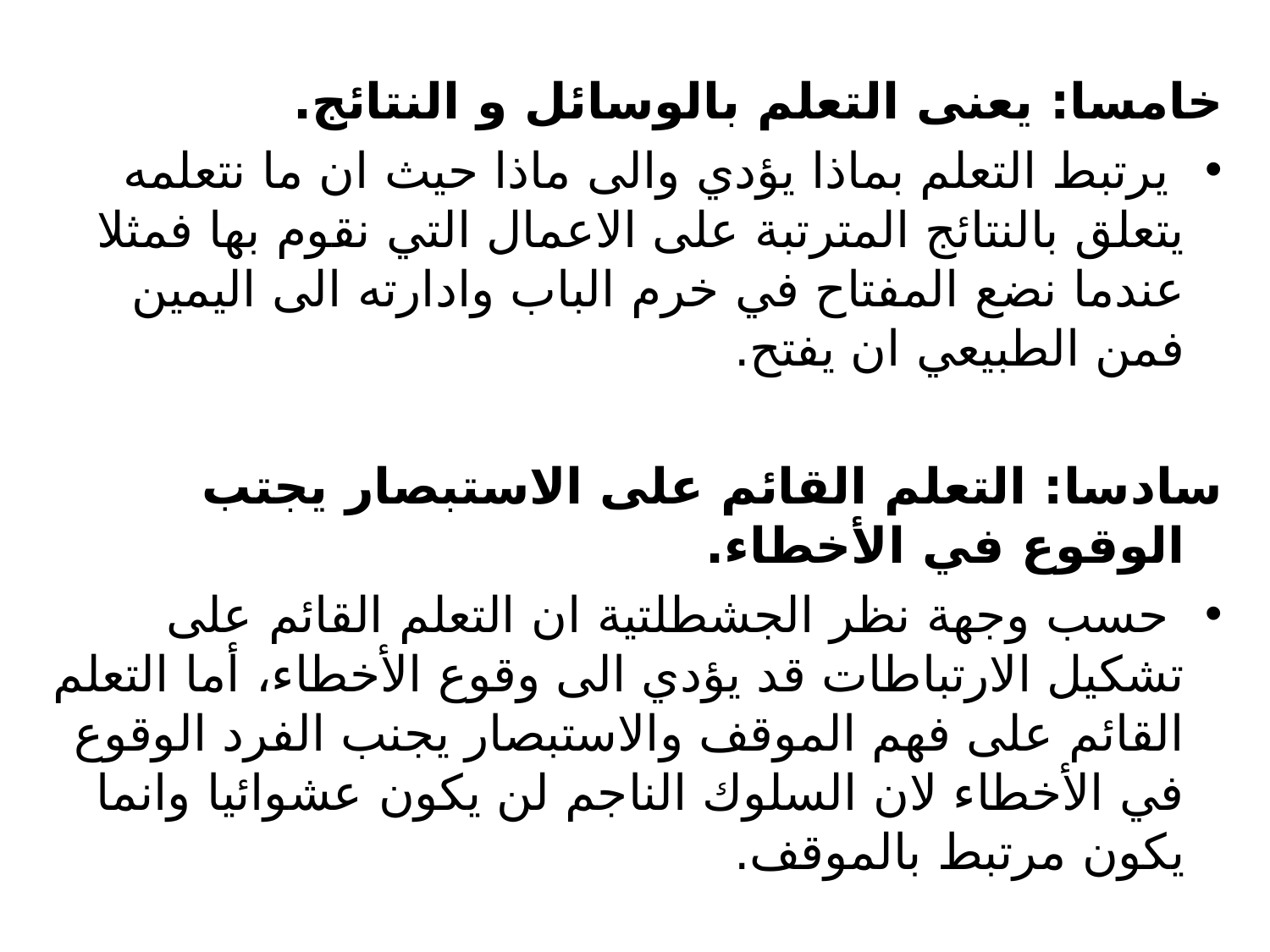

خامسا: يعنی التعلم بالوسائل و النتائج.
 يرتبط التعلم بماذا يؤدي والی ماذا حيث ان ما نتعلمه يتعلق بالنتائج المترتبة علی الاعمال التي نقوم بها فمثلا عندما نضع المفتاح في خرم الباب وادارته الی اليمين فمن الطبيعي ان يفتح.

سادسا: التعلم القائم علی الاستبصار يجتب الوقوع في الأخطاء.
 حسب وجهة نظر الجشطلتية ان التعلم القائم علی تشكيل الارتباطات قد يؤدي الی وقوع الأخطاء، أما التعلم القائم علی فهم الموقف والاستبصار يجنب الفرد الوقوع في الأخطاء لان السلوك الناجم لن يكون عشوائيا وانما يكون مرتبط بالموقف.